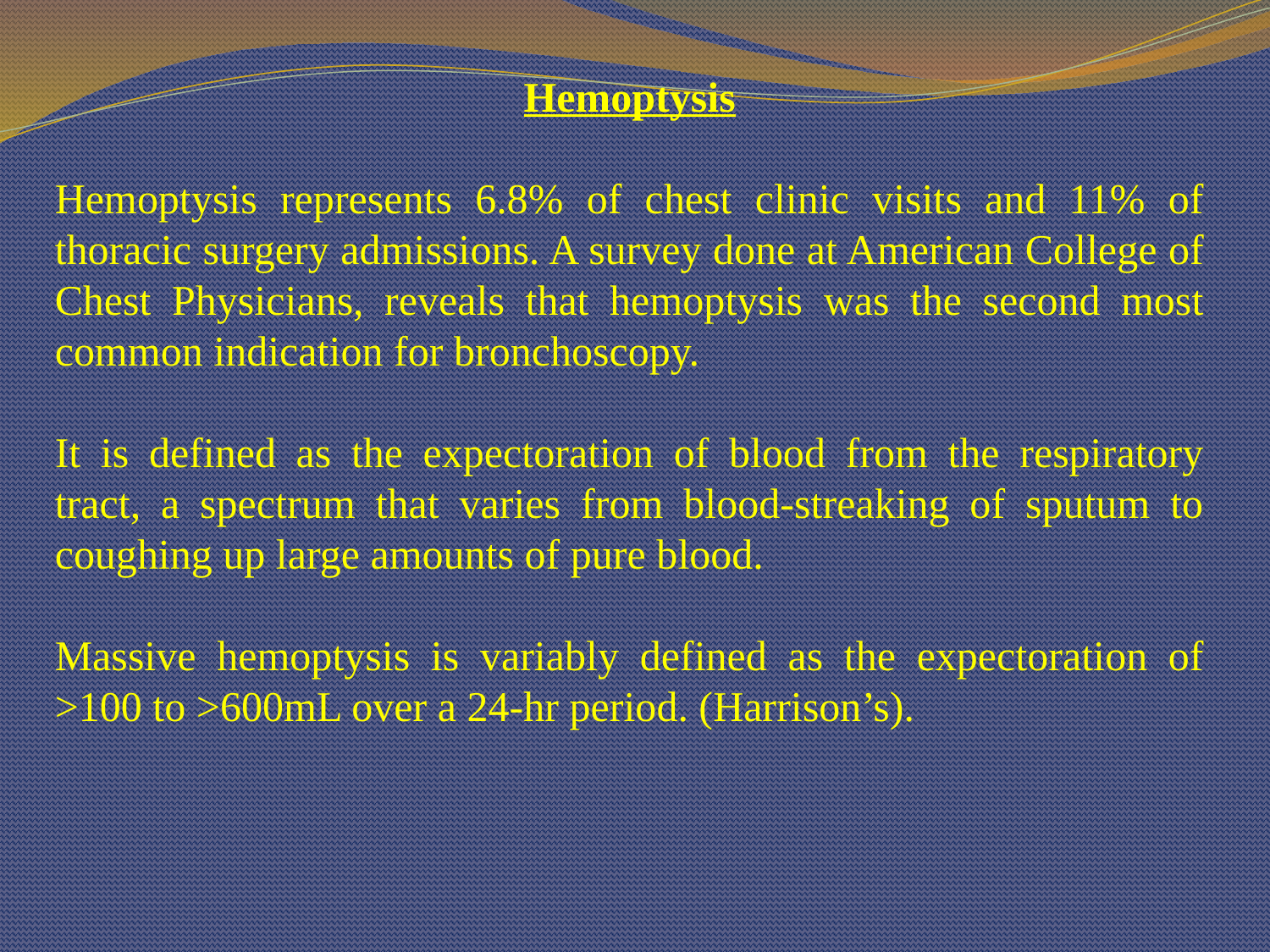

Hemoptysis

Hemoptysis represents 6.8% of chest clinic visits and 11% of thoracic surgery admissions. A survey done at American College of Chest Physicians, reveals that hemoptysis was the second most common indication for bronchoscopy.

It is defined as the expectoration of blood from the respiratory tract, a spectrum that varies from blood-streaking of sputum to coughing up large amounts of pure blood.

Massive hemoptysis is variably defined as the expectoration of >100 to >600mL over a 24-hr period. (Harrison’s).